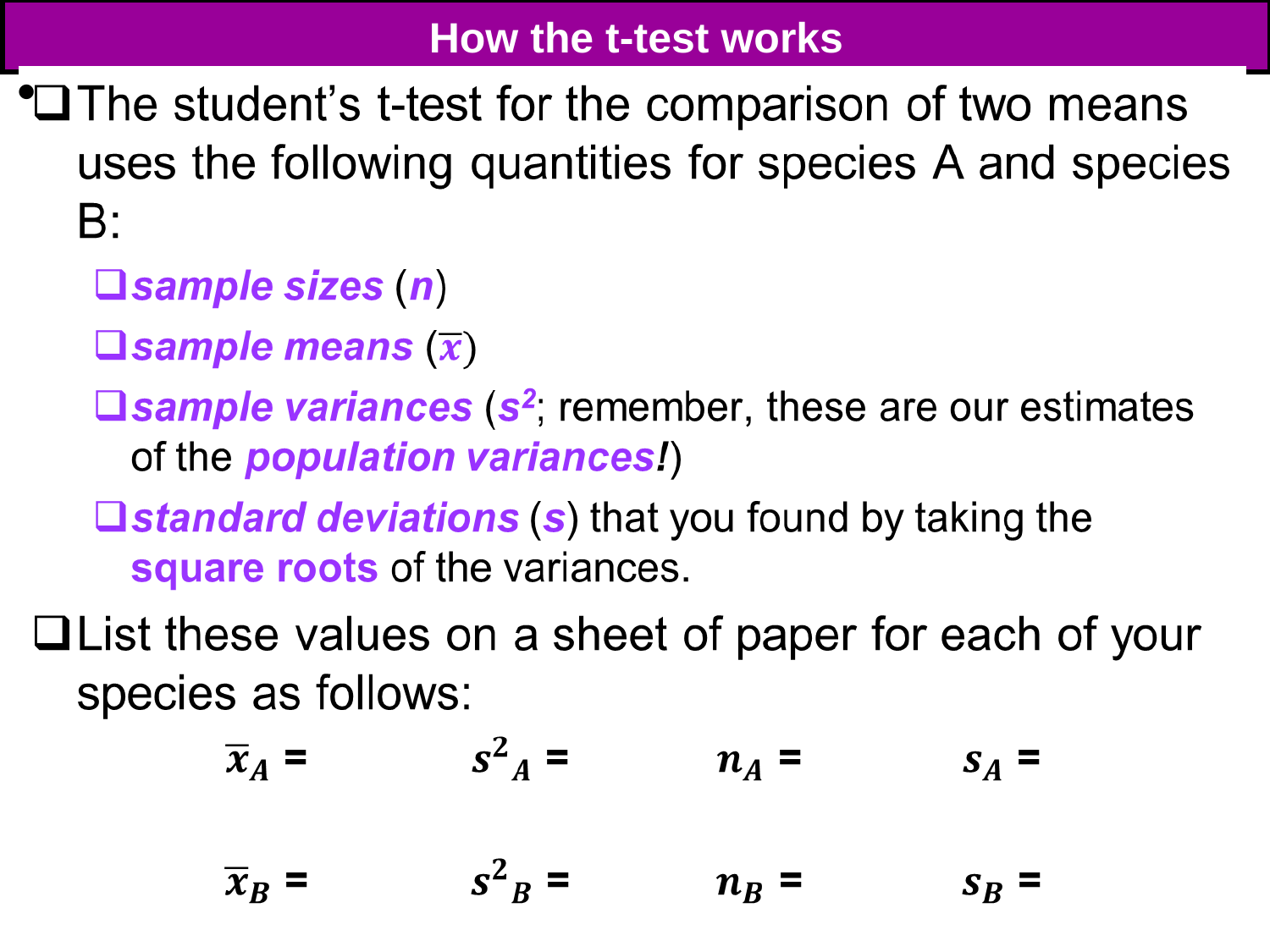

# How the t-test works

111
111